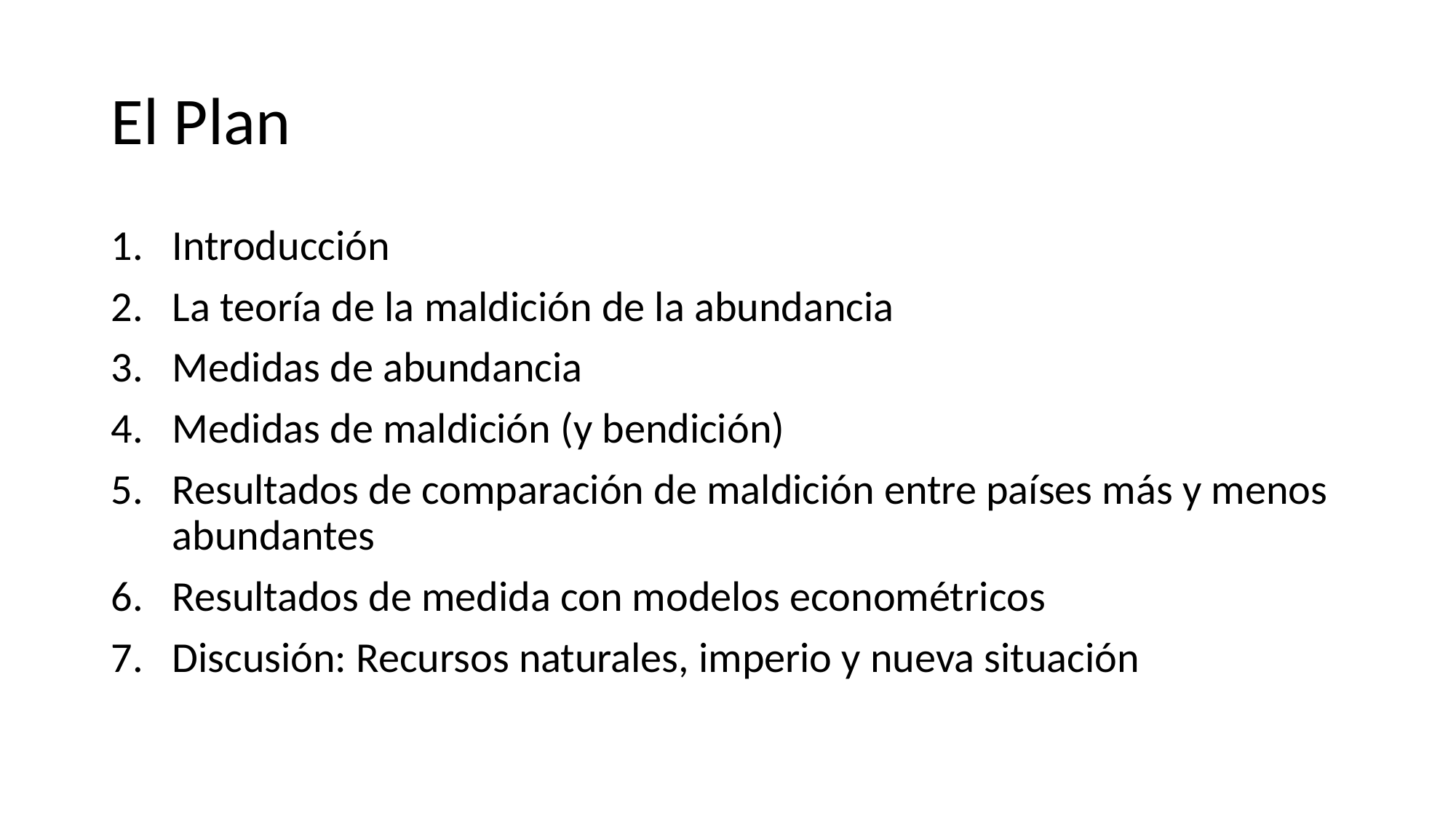

# El Plan
Introducción
La teoría de la maldición de la abundancia
Medidas de abundancia
Medidas de maldición (y bendición)
Resultados de comparación de maldición entre países más y menos abundantes
Resultados de medida con modelos econométricos
Discusión: Recursos naturales, imperio y nueva situación